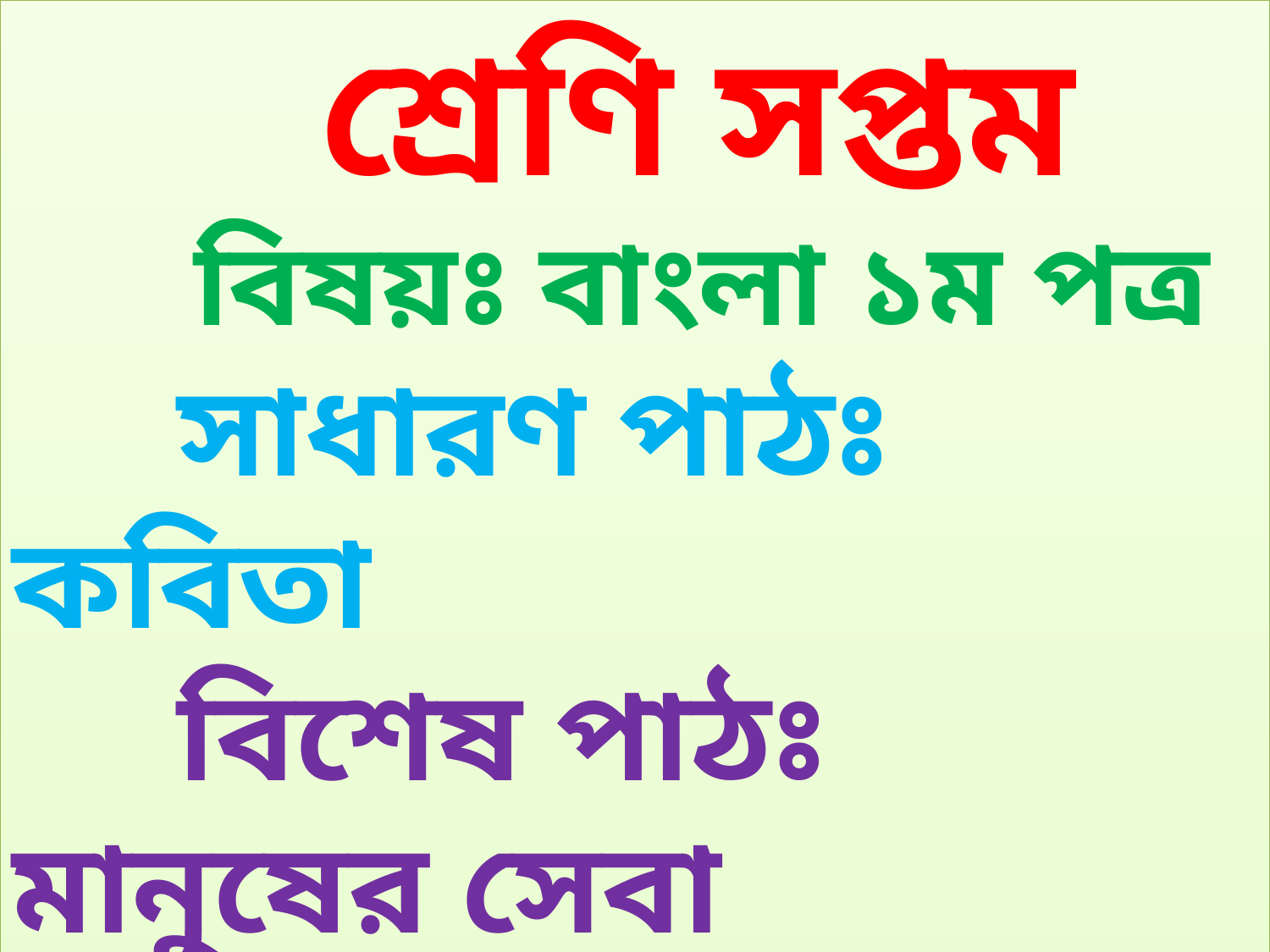

শ্রেণি সপ্তম
      বিষয়ঃ বাংলা ১ম পত্র
     সাধারণ পাঠঃ কবিতা
     বিশেষ পাঠঃ মানুষের সেবা
     সময়ঃ ৩৫মিনিট
     তারিখঃ ২০/০১/২০১২